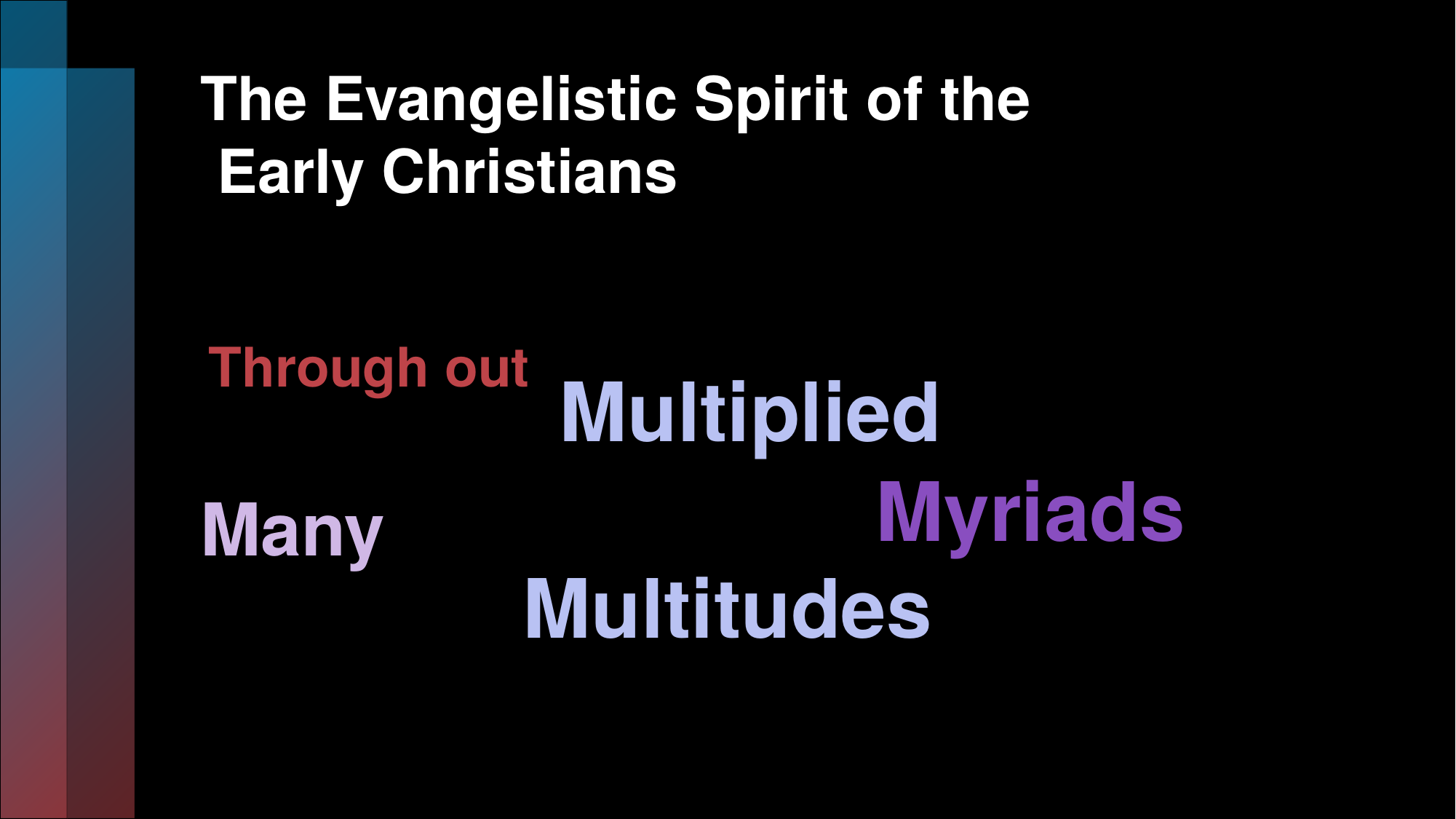

# The Evangelistic Spirit of the Early Christians

 Through out

Many

  Multiplied

Multitudes
Myriads